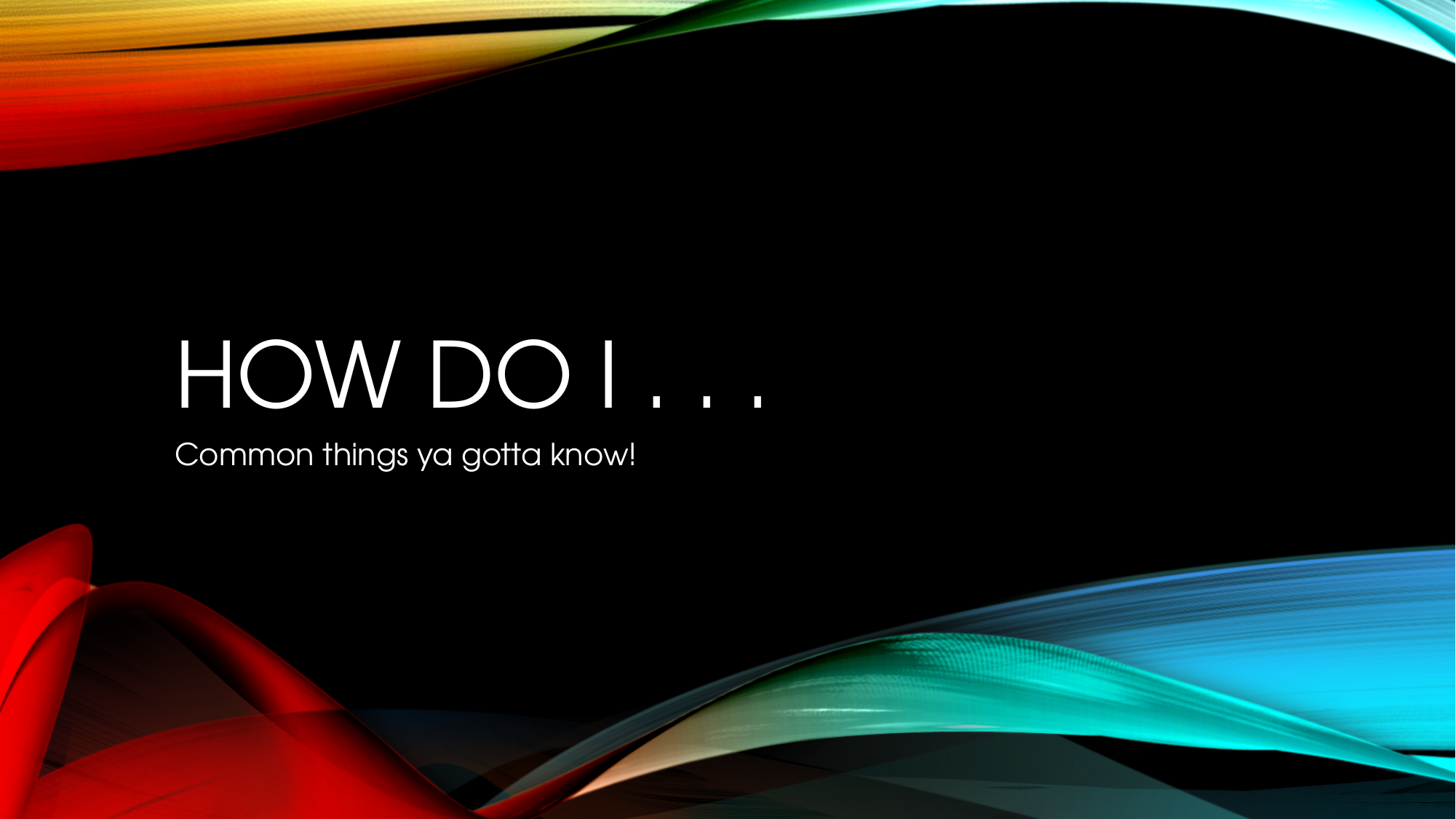

# How Do I . . .
Common things ya gotta know!